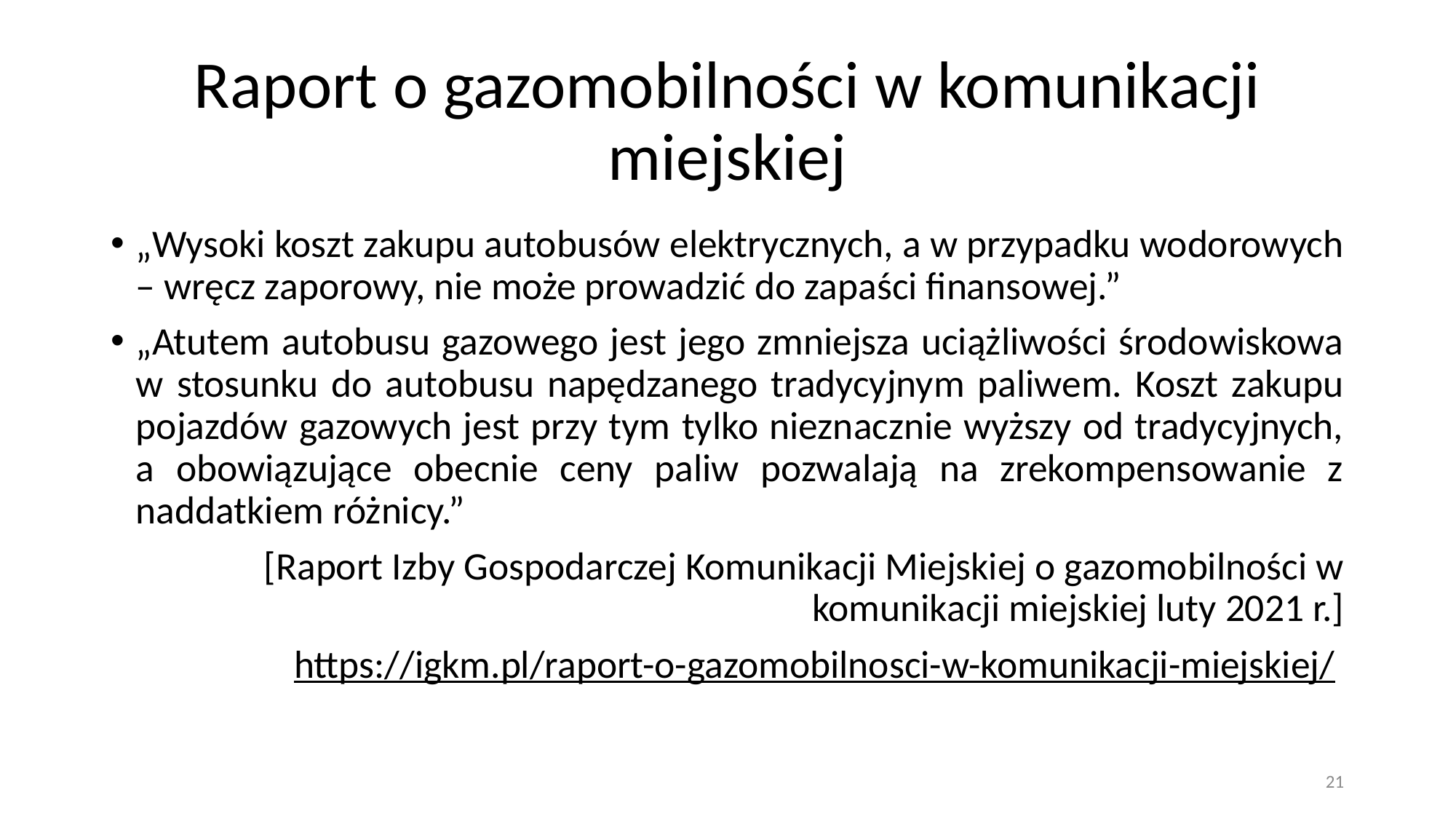

# Raport o gazomobilności w komunikacji miejskiej
„Wysoki koszt zakupu autobusów elektrycznych, a w przypadku wodorowych – wręcz zaporowy, nie może prowadzić do zapaści finansowej.”
„Atutem autobusu gazowego jest jego zmniejsza uciążliwości środowiskowa w stosunku do autobusu napędzanego tradycyjnym paliwem. Koszt zakupu pojazdów gazowych jest przy tym tylko nieznacznie wyższy od tradycyjnych, a obowiązujące obecnie ceny paliw pozwalają na zrekompensowanie z naddatkiem różnicy.”
[Raport Izby Gospodarczej Komunikacji Miejskiej o gazomobilności w komunikacji miejskiej luty 2021 r.]
https://igkm.pl/raport-o-gazomobilnosci-w-komunikacji-miejskiej/

21